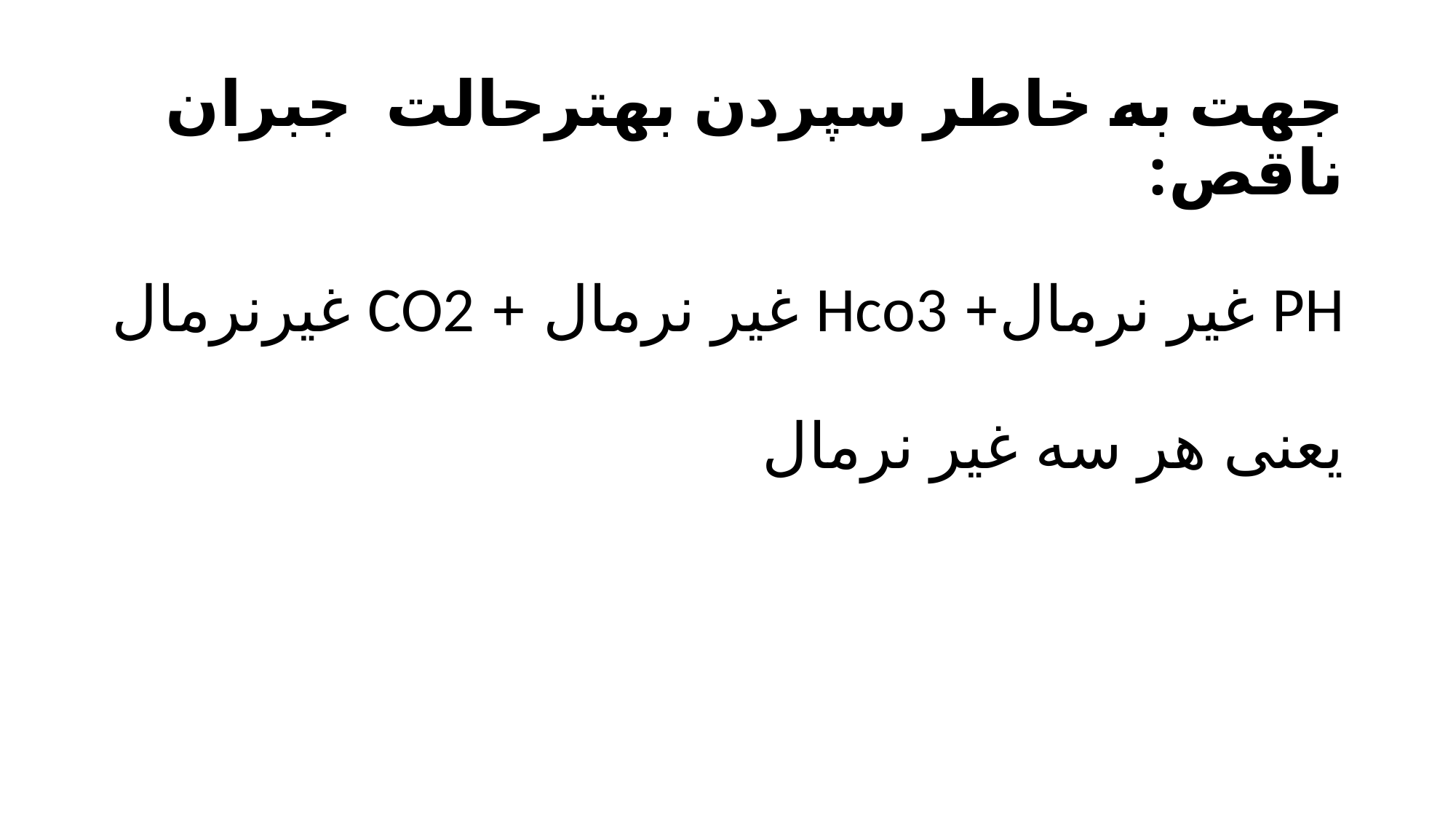

# جهت به خاطر سپردن بهترحالت  جبران ناقص: PH غیر نرمال+ Hco3 غیر نرمال + CO2 غیرنرمال یعنی هر سه غیر نرمال